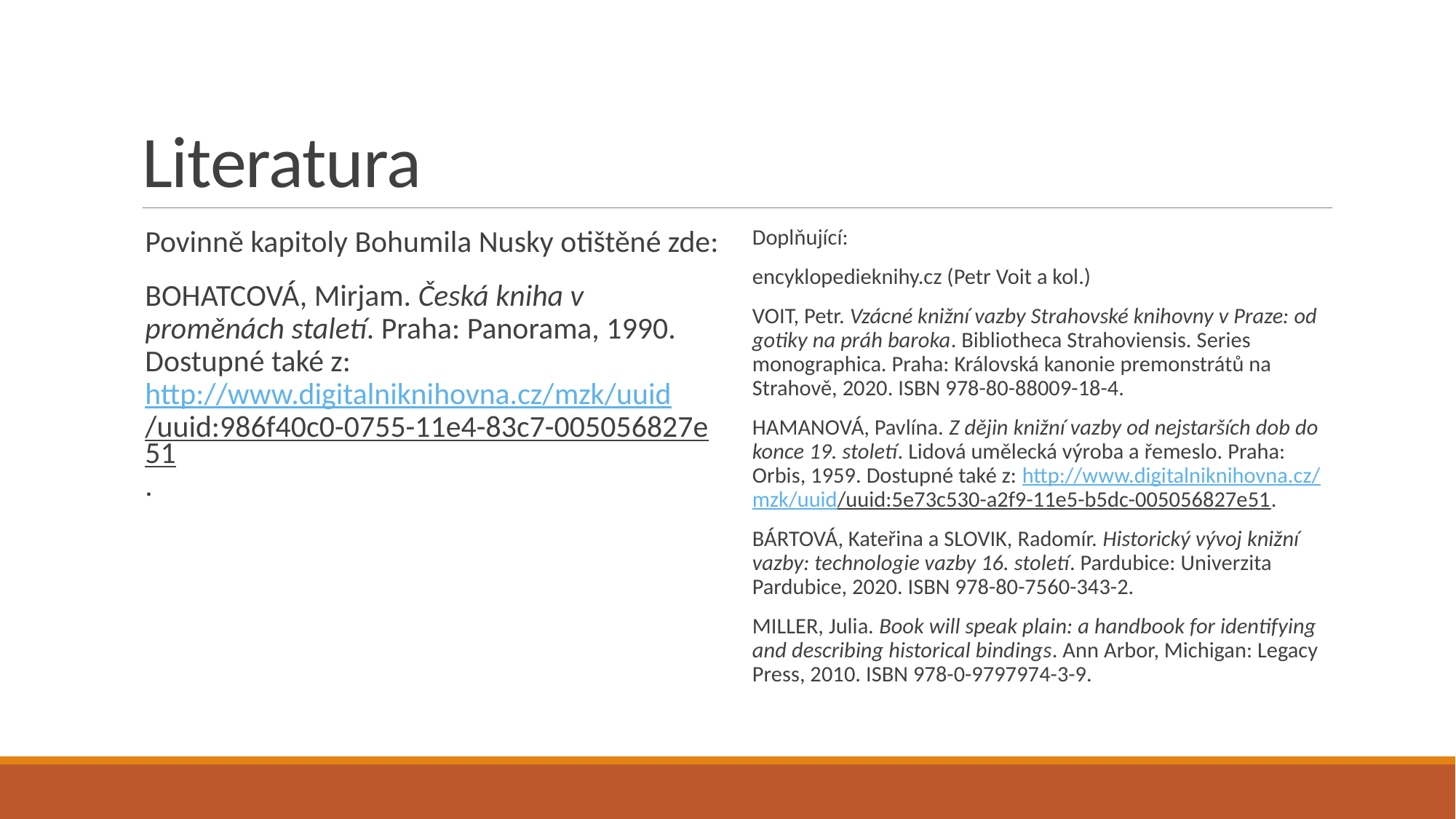

# Literatura
Povinně kapitoly Bohumila Nusky otištěné zde:
BOHATCOVÁ, Mirjam. Česká kniha v proměnách staletí. Praha: Panorama, 1990. Dostupné také z: http://www.digitalniknihovna.cz/mzk/uuid/uuid:986f40c0-0755-11e4-83c7-005056827e51.

Doplňující:
encyklopedieknihy.cz (Petr Voit a kol.)
VOIT, Petr. Vzácné knižní vazby Strahovské knihovny v Praze: od gotiky na práh baroka. Bibliotheca Strahoviensis. Series monographica. Praha: Královská kanonie premonstrátů na Strahově, 2020. ISBN 978-80-88009-18-4.
HAMANOVÁ, Pavlína. Z dějin knižní vazby od nejstarších dob do konce 19. století. Lidová umělecká výroba a řemeslo. Praha: Orbis, 1959. Dostupné také z: http://www.digitalniknihovna.cz/mzk/uuid/uuid:5e73c530-a2f9-11e5-b5dc-005056827e51.
BÁRTOVÁ, Kateřina a SLOVIK, Radomír. Historický vývoj knižní vazby: technologie vazby 16. století. Pardubice: Univerzita Pardubice, 2020. ISBN 978-80-7560-343-2.
MILLER, Julia. Book will speak plain: a handbook for identifying and describing historical bindings. Ann Arbor, Michigan: Legacy Press, 2010. ISBN 978-0-9797974-3-9.